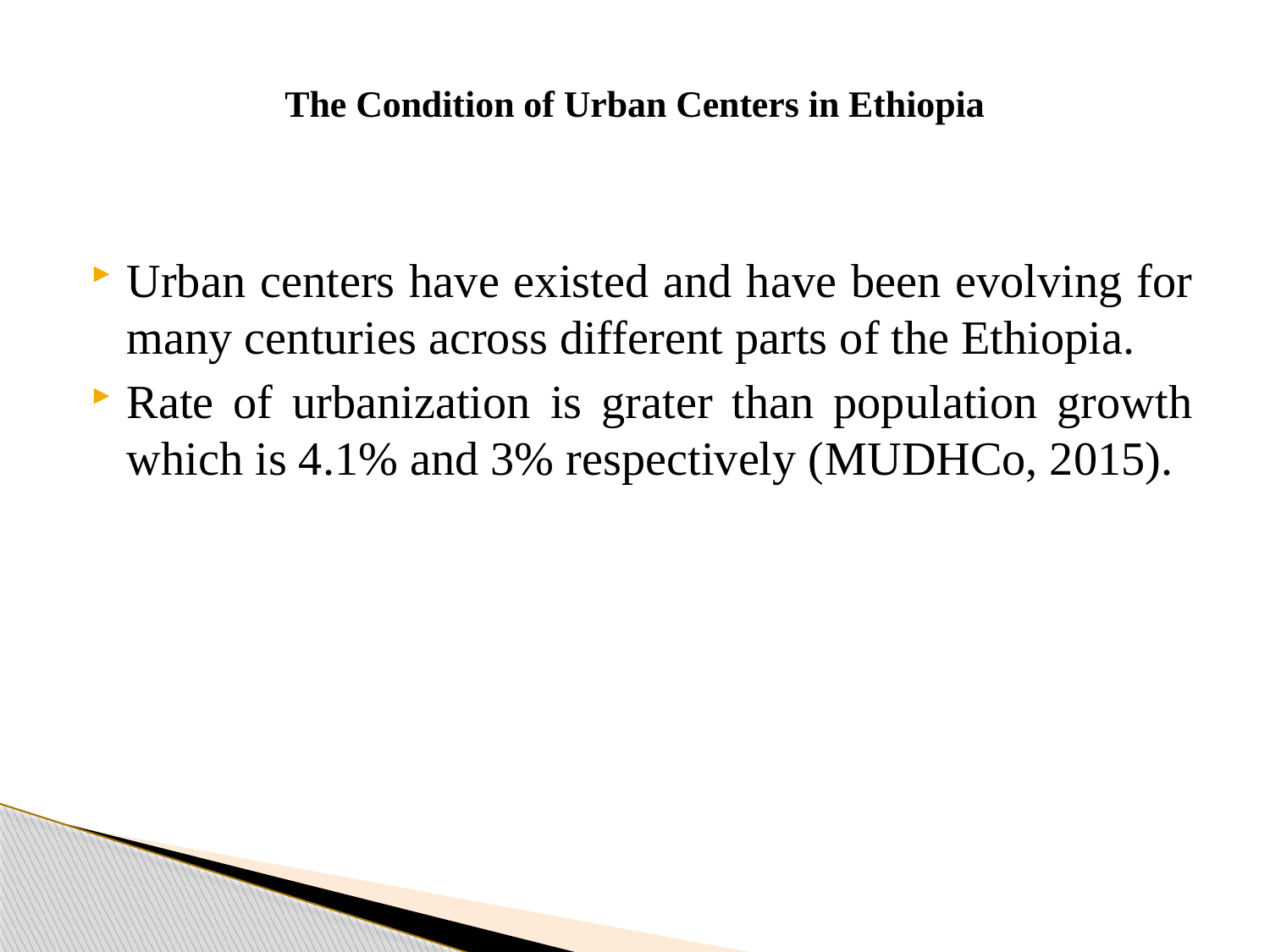

# The Condition of Urban Centers in Ethiopia
Urban centers have existed and have been evolving for many centuries across different parts of the Ethiopia.
Rate of urbanization is grater than population growth which is 4.1% and 3% respectively (MUDHCo, 2015).